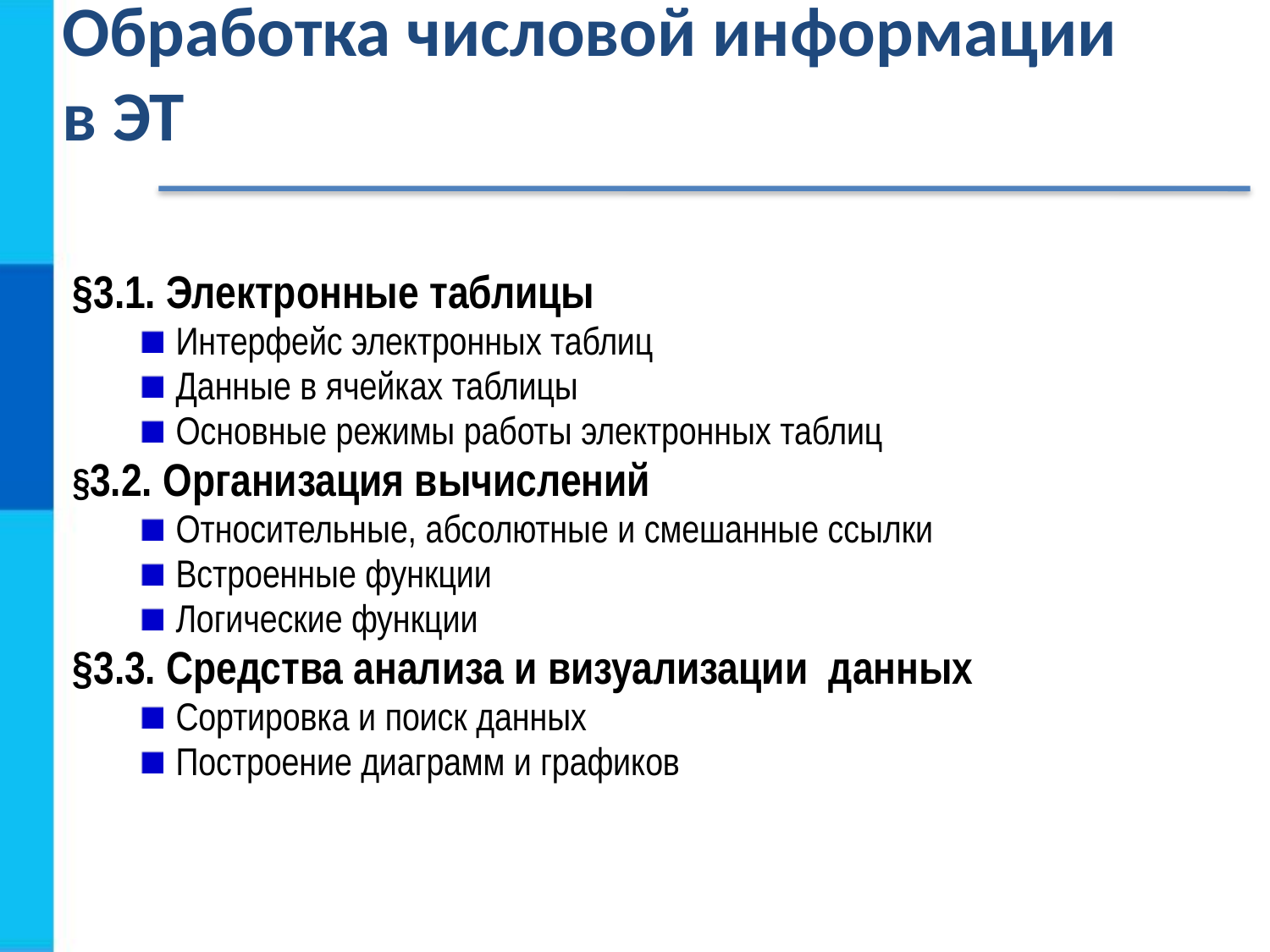

# Обработка числовой информации в ЭТ
§3.1. Электронные таблицы
Интерфейс электронных таблиц
Данные в ячейках таблицы
Основные режимы работы электронных таблиц
§3.2. Организация вычислений
Относительные, абсолютные и смешанные ссылки
Встроенные функции
Логические функции
§3.3. Средства анализа и визуализации  данных
Сортировка и поиск данных
Построение диаграмм и графиков